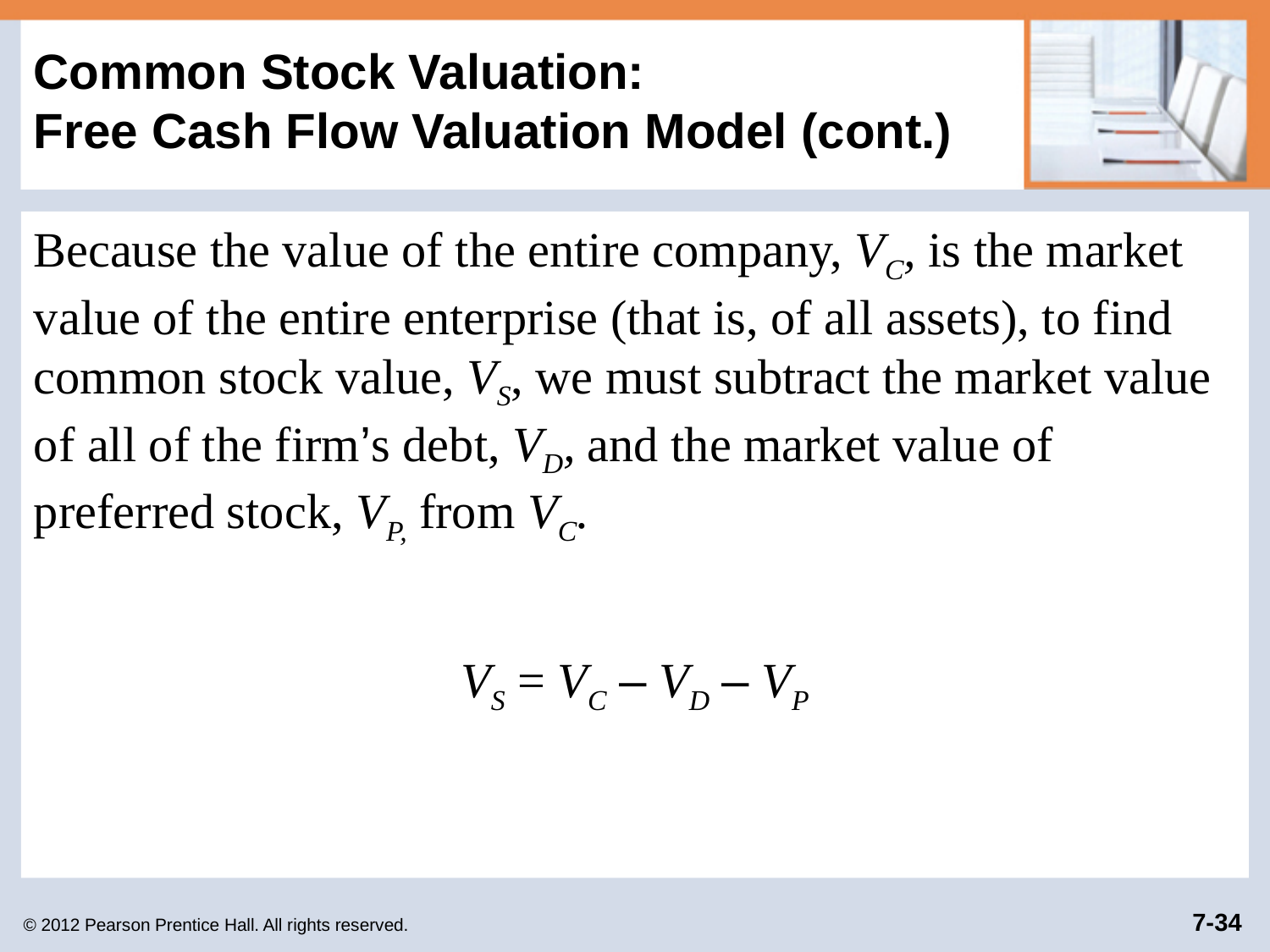

# Common Stock Valuation: Free Cash Flow Valuation Model (cont.)
Because the value of the entire company, VC, is the market value of the entire enterprise (that is, of all assets), to find common stock value, VS, we must subtract the market value of all of the firm’s debt, VD, and the market value of preferred stock, VP, from VC.

VS = VC – VD – VP
© 2012 Pearson Prentice Hall. All rights reserved.
7-34